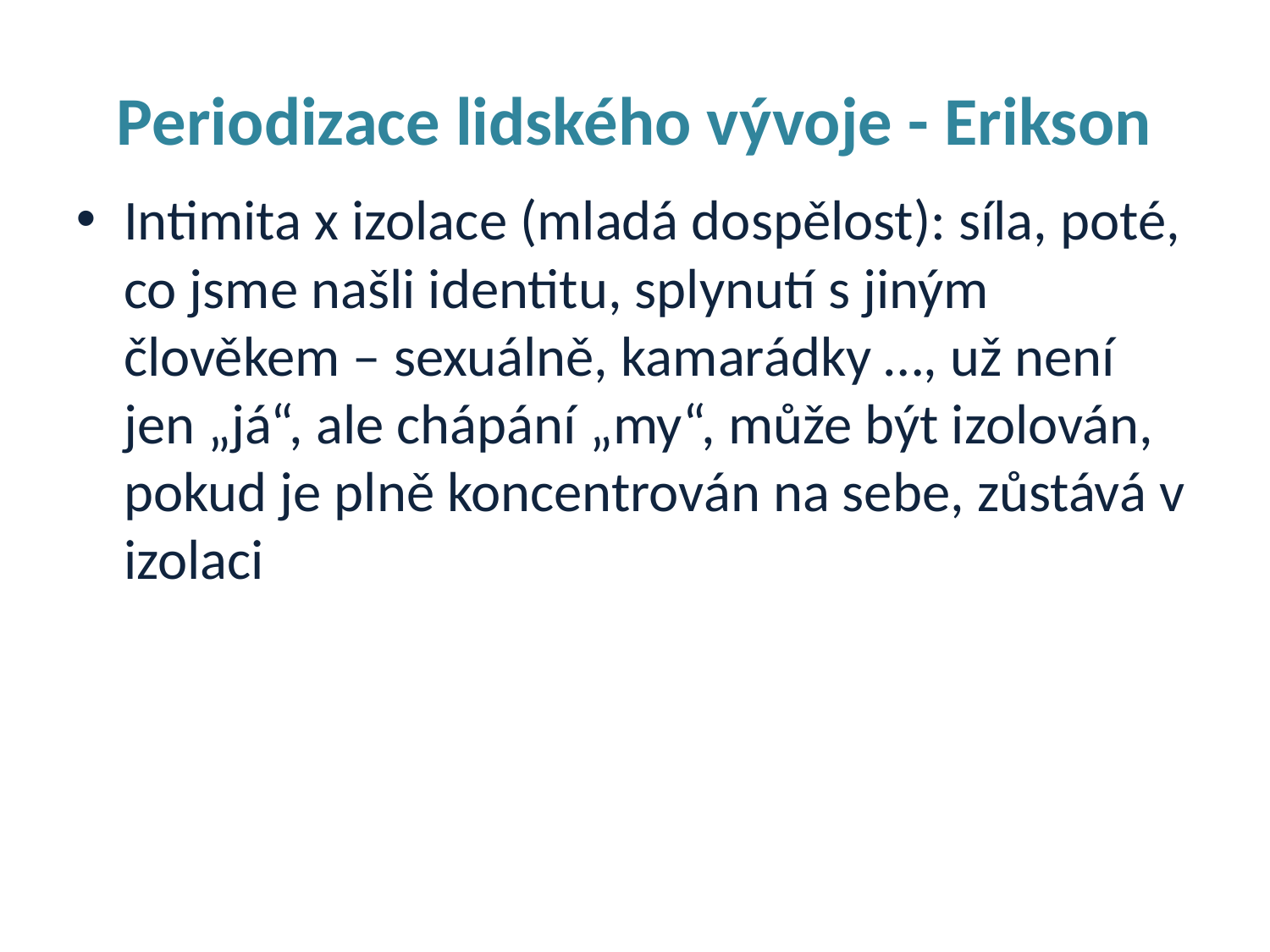

Periodizace lidského vývoje - Erikson
Intimita x izolace (mladá dospělost): síla, poté, co jsme našli identitu, splynutí s jiným člověkem – sexuálně, kamarádky …, už není jen „já“, ale chápání „my“, může být izolován, pokud je plně koncentrován na sebe, zůstává v izolaci